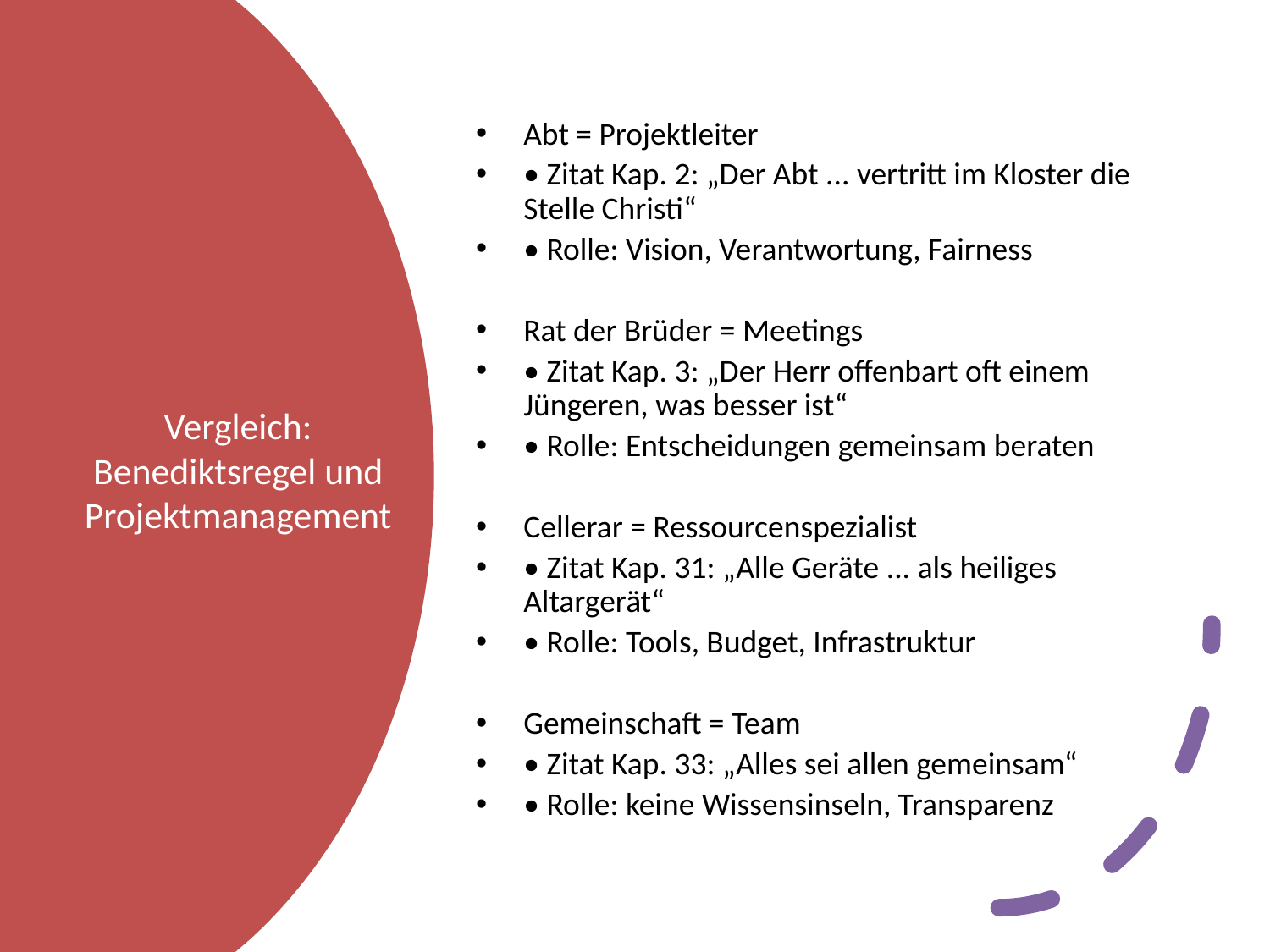

Abt = Projektleiter
• Zitat Kap. 2: „Der Abt ... vertritt im Kloster die Stelle Christi“
• Rolle: Vision, Verantwortung, Fairness

Rat der Brüder = Meetings
• Zitat Kap. 3: „Der Herr offenbart oft einem Jüngeren, was besser ist“
• Rolle: Entscheidungen gemeinsam beraten

Cellerar = Ressourcenspezialist
• Zitat Kap. 31: „Alle Geräte ... als heiliges Altargerät“
• Rolle: Tools, Budget, Infrastruktur

Gemeinschaft = Team
• Zitat Kap. 33: „Alles sei allen gemeinsam“
• Rolle: keine Wissensinseln, Transparenz
# Vergleich: Benediktsregel und Projektmanagement